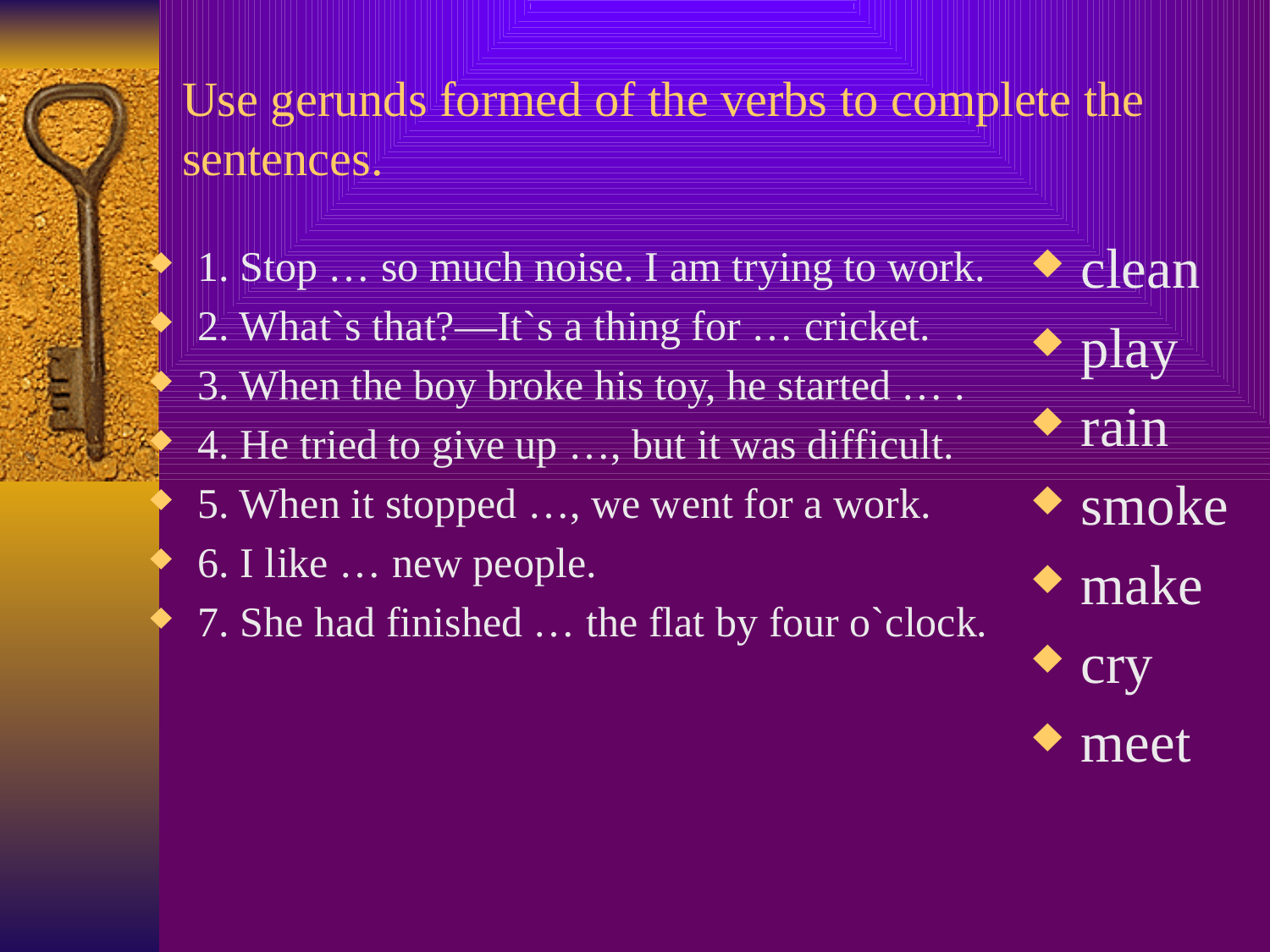

# Use gerunds formed of the verbs to complete the sentences.
clean
play
rain
smoke
make
cry
meet

1. Stop … so much noise. I am trying to work.
2. What`s that?—It`s a thing for … cricket.
3. When the boy broke his toy, he started … .
4. He tried to give up …, but it was difficult.
5. When it stopped …, we went for a work.
6. I like … new people.
7. She had finished … the flat by four o`clock.